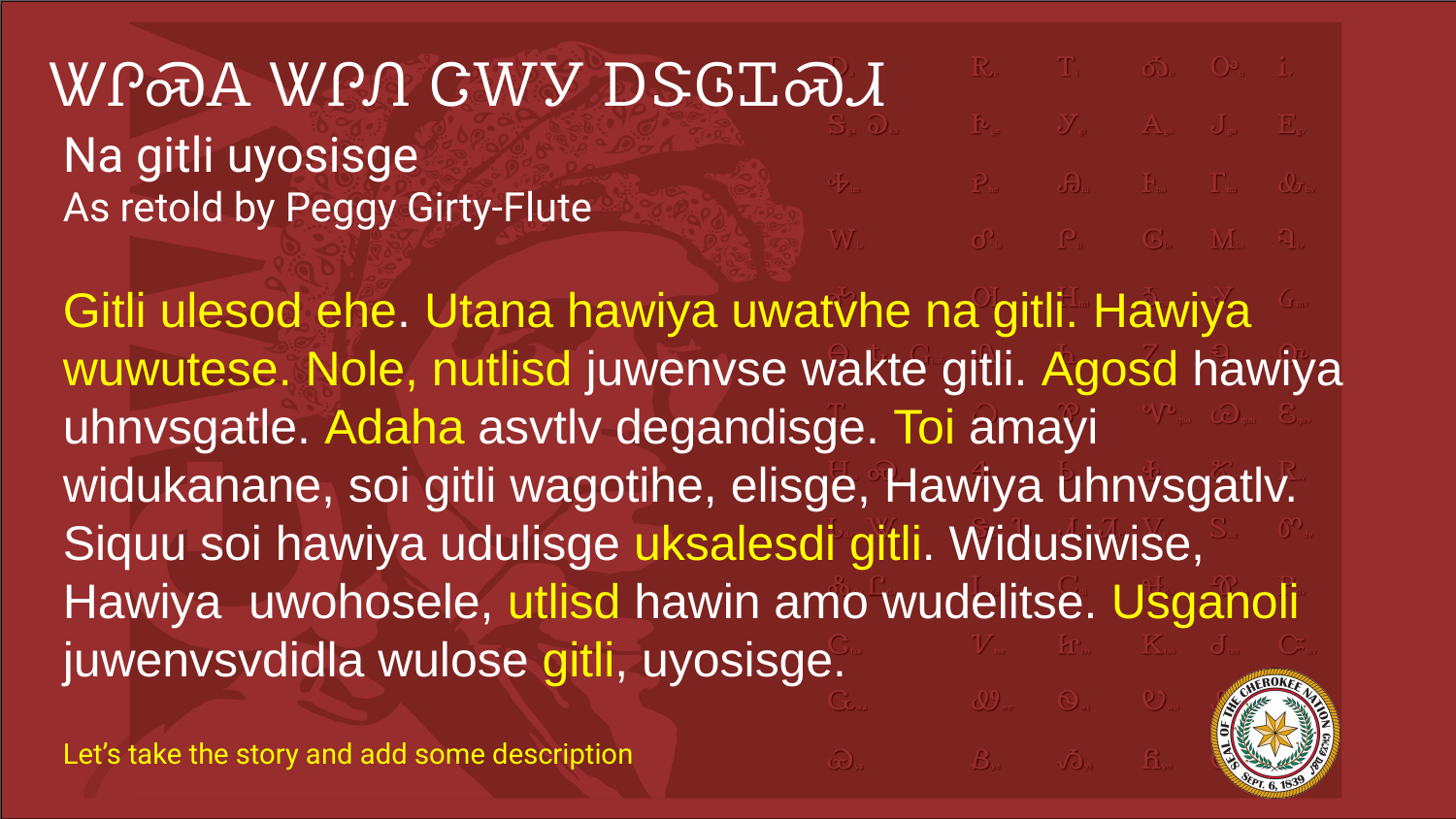

# ᏔᎵᏍᎪ ᏔᎵᏁ ᏣᎳᎩ ᎠᏕᎶᏆᏍᏗ
Na gitli uyosisge
As retold by Peggy Girty-Flute

Gitli ulesod ehe. Utana hawiya uwatvhe na gitli. Hawiya wuwutese. Nole, nutlisd juwenvse wakte gitli. Agosd hawiya uhnvsgatle. Adaha asvtlv degandisge. Toi amayi widukanane, soi gitli wagotihe, elisge, Hawiya uhnvsgatlv. Siquu soi hawiya udulisge uksalesdi gitli. Widusiwise, Hawiya  uwohosele, utlisd hawin amo wudelitse. Usganoli juwenvsvdidla wulose gitli, uyosisge.

Let’s take the story and add some description